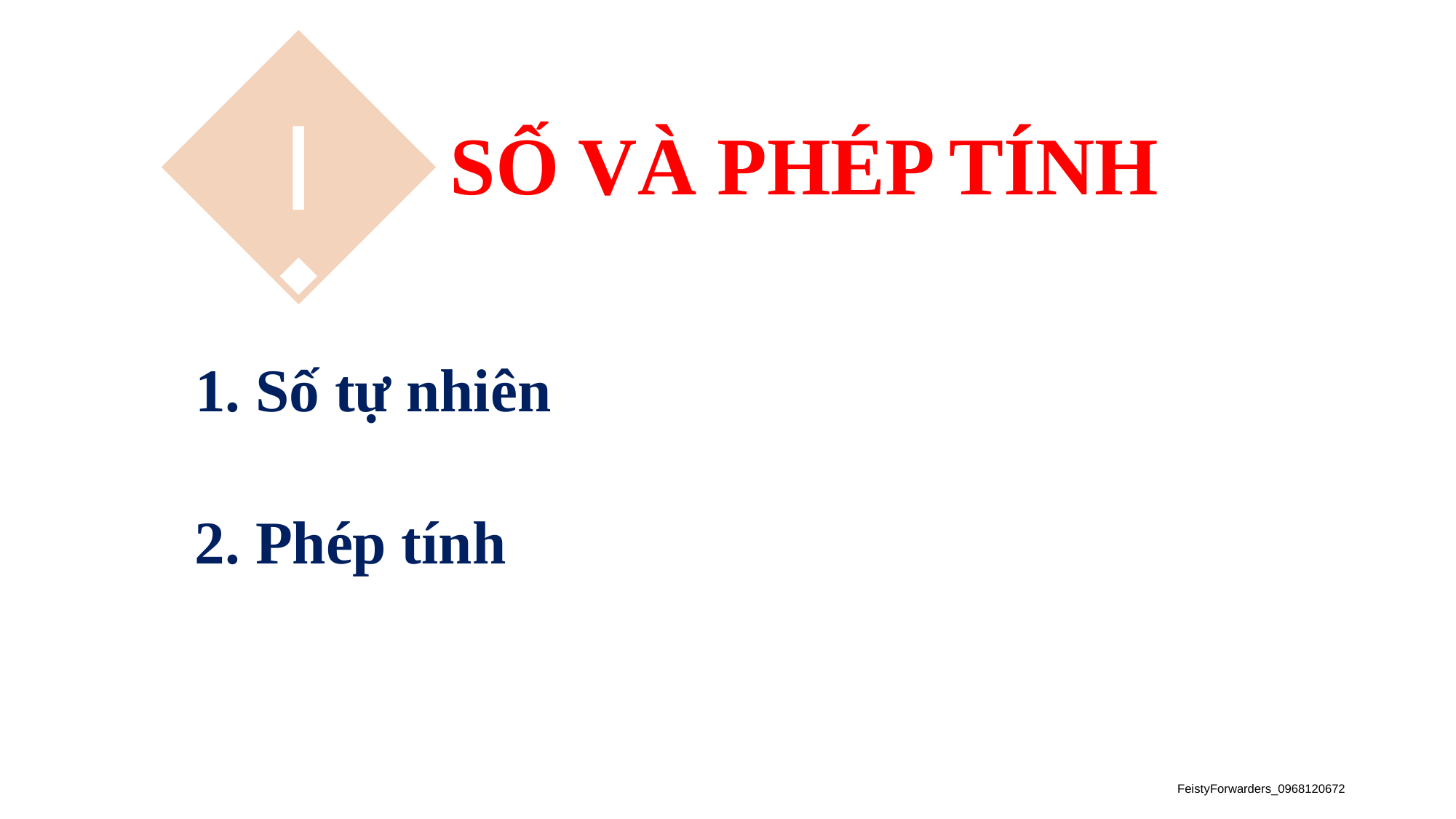

I

SỐ VÀ PHÉP TÍNH
1. Số tự nhiên
2. Phép tính